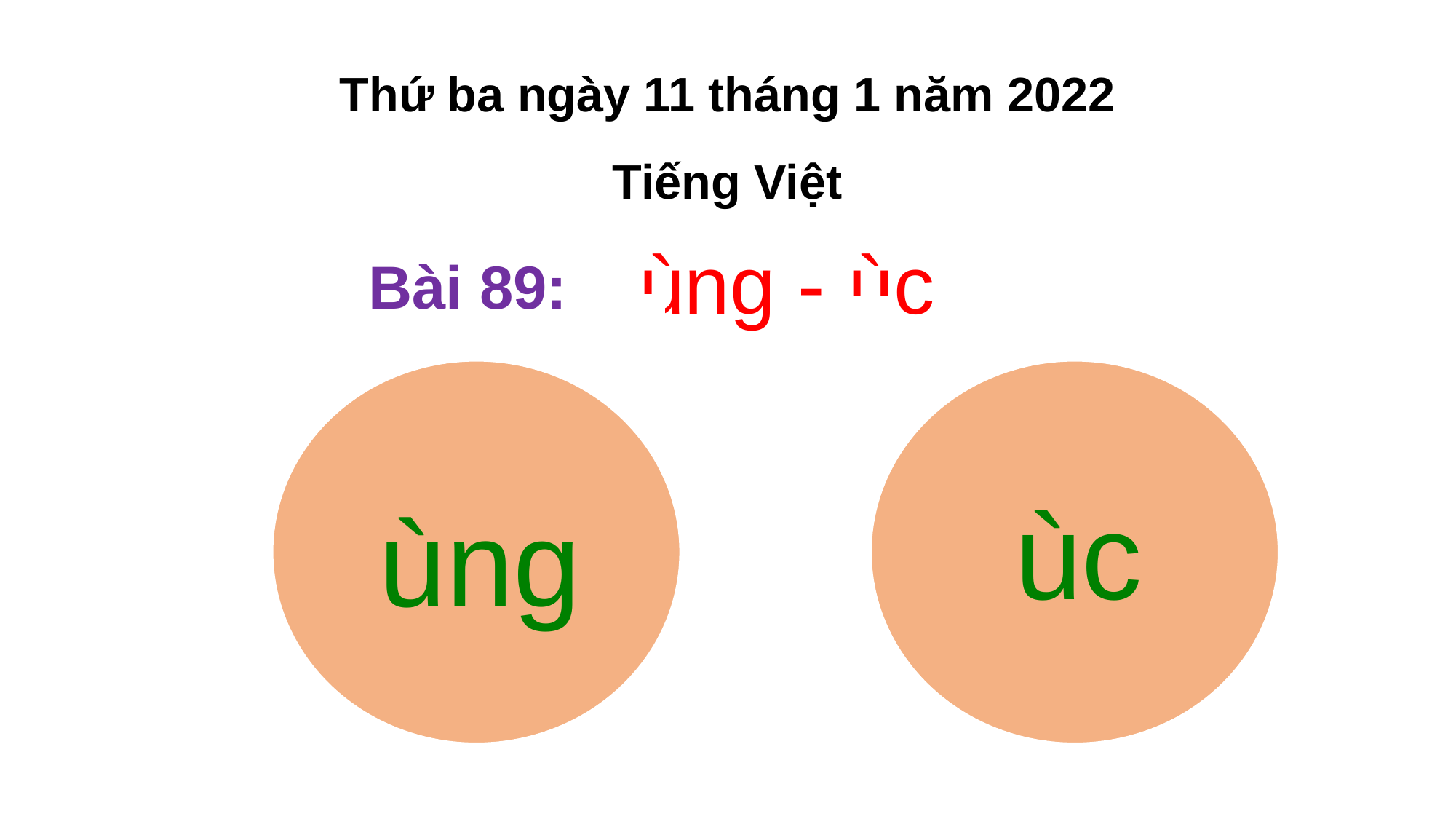

Thứ ba ngày 11 tháng 1 năm 2022
Tiếng Việt
ùng - ù­c
Bài 89:

ùng

ùc